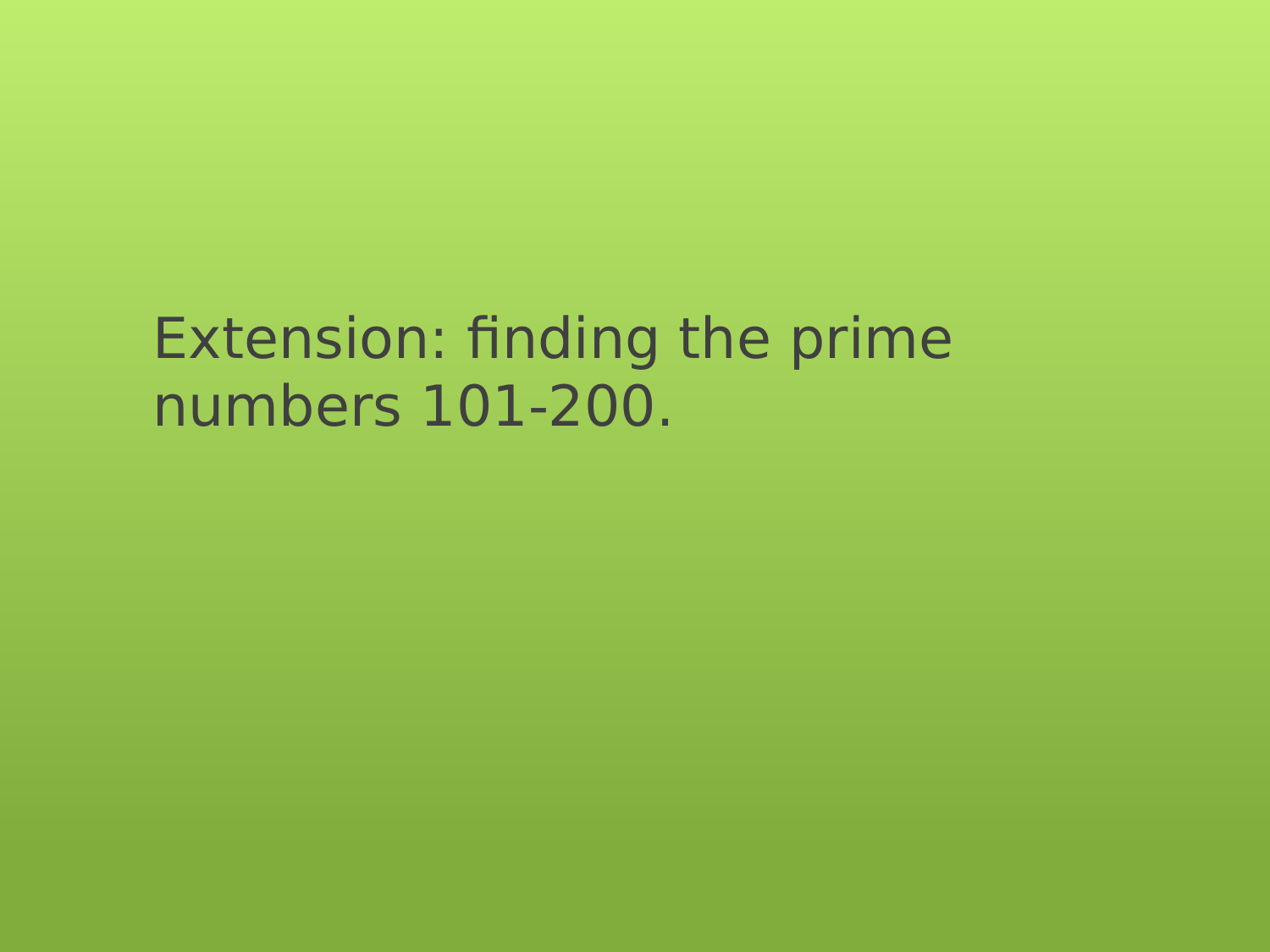

# Extension: finding the prime numbers 101-200.